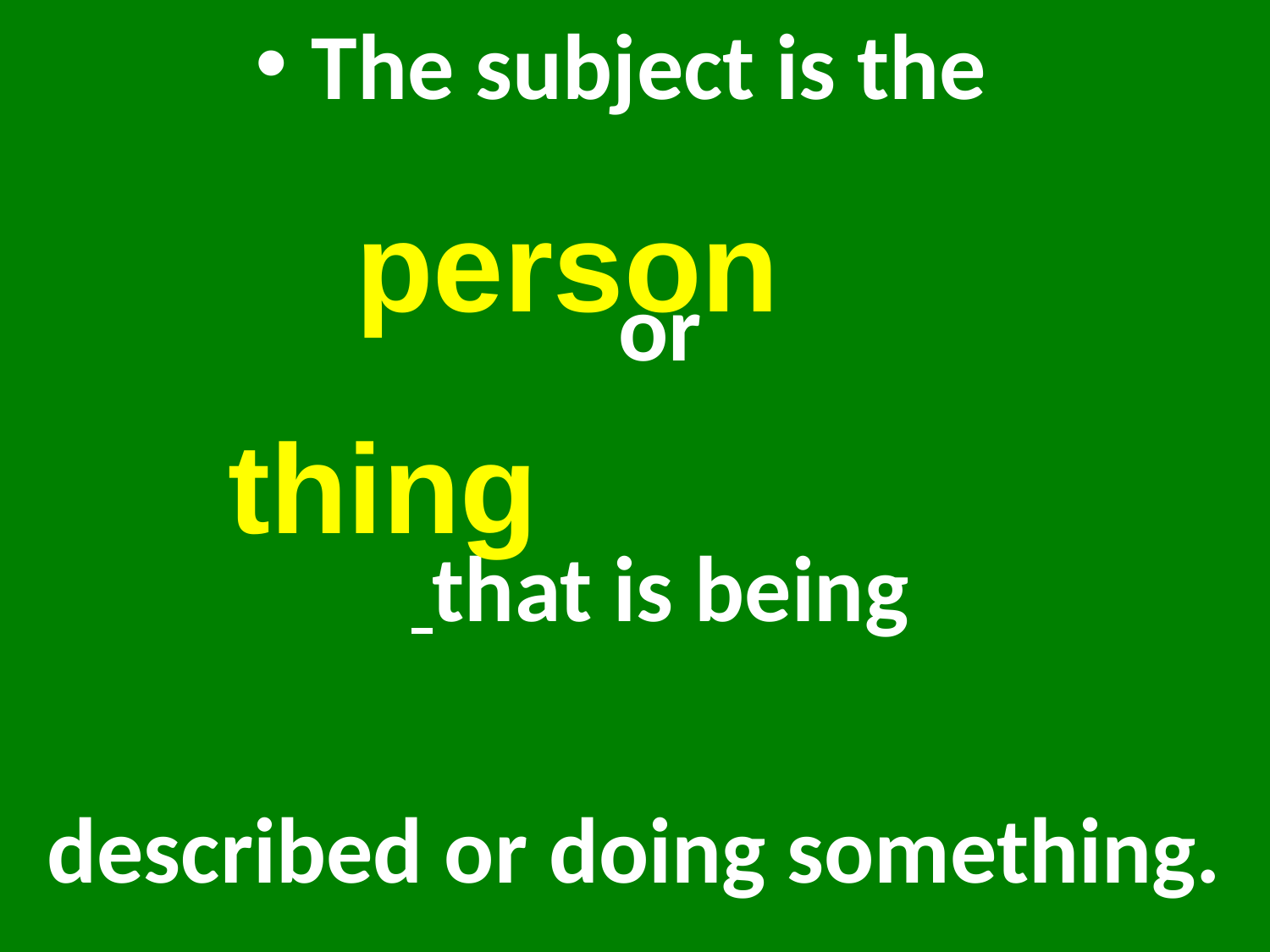

The subject is the

									 or

									 that is being

described or doing something.

person
thing